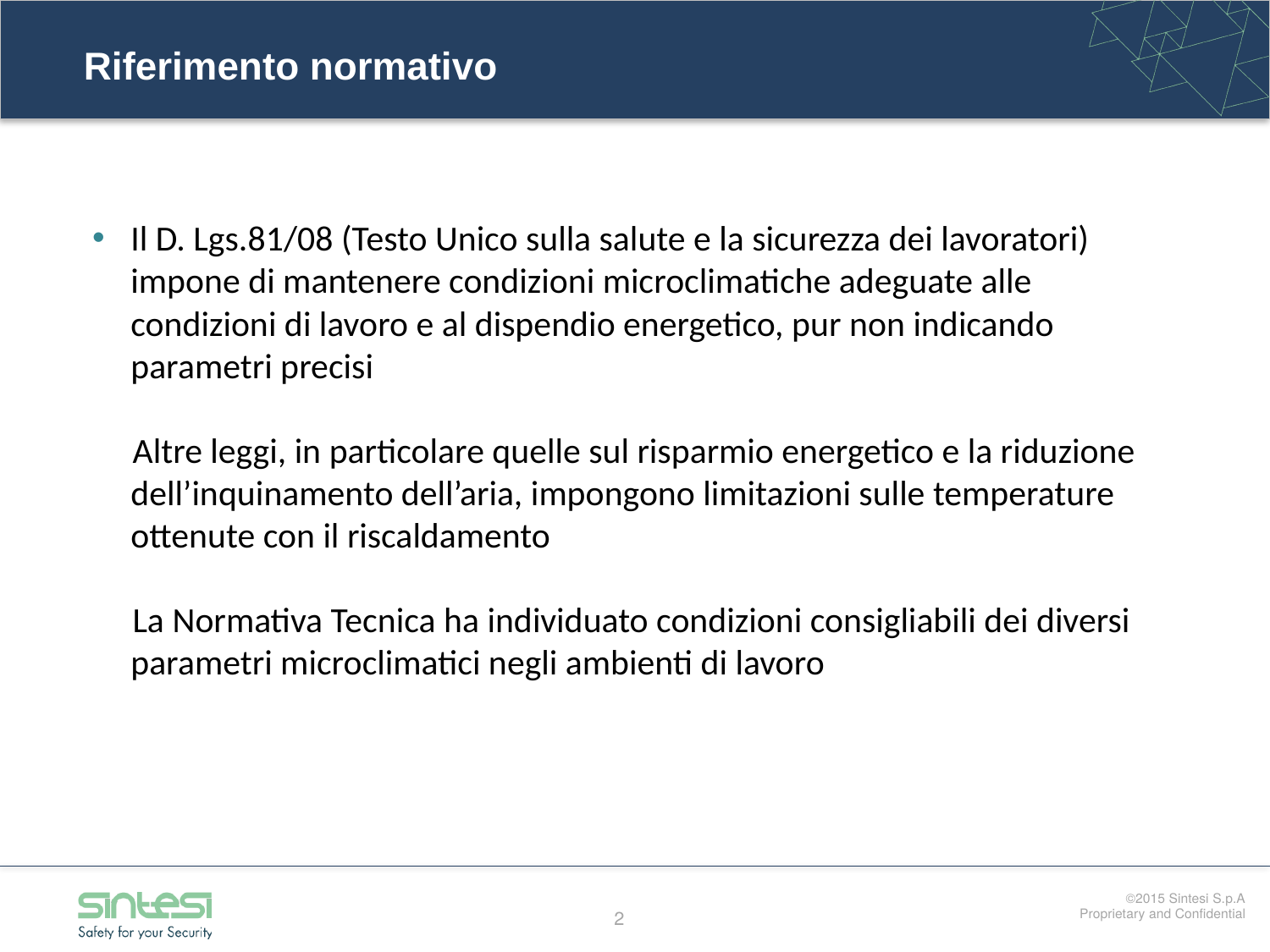

# Riferimento normativo
Il D. Lgs.81/08 (Testo Unico sulla salute e la sicurezza dei lavoratori) impone di mantenere condizioni microclimatiche adeguate alle condizioni di lavoro e al dispendio energetico, pur non indicando parametri precisi

     Altre leggi, in particolare quelle sul risparmio energetico e la riduzione dell’inquinamento dell’aria, impongono limitazioni sulle temperature ottenute con il riscaldamento

     La Normativa Tecnica ha individuato condizioni consigliabili dei diversi parametri microclimatici negli ambienti di lavoro